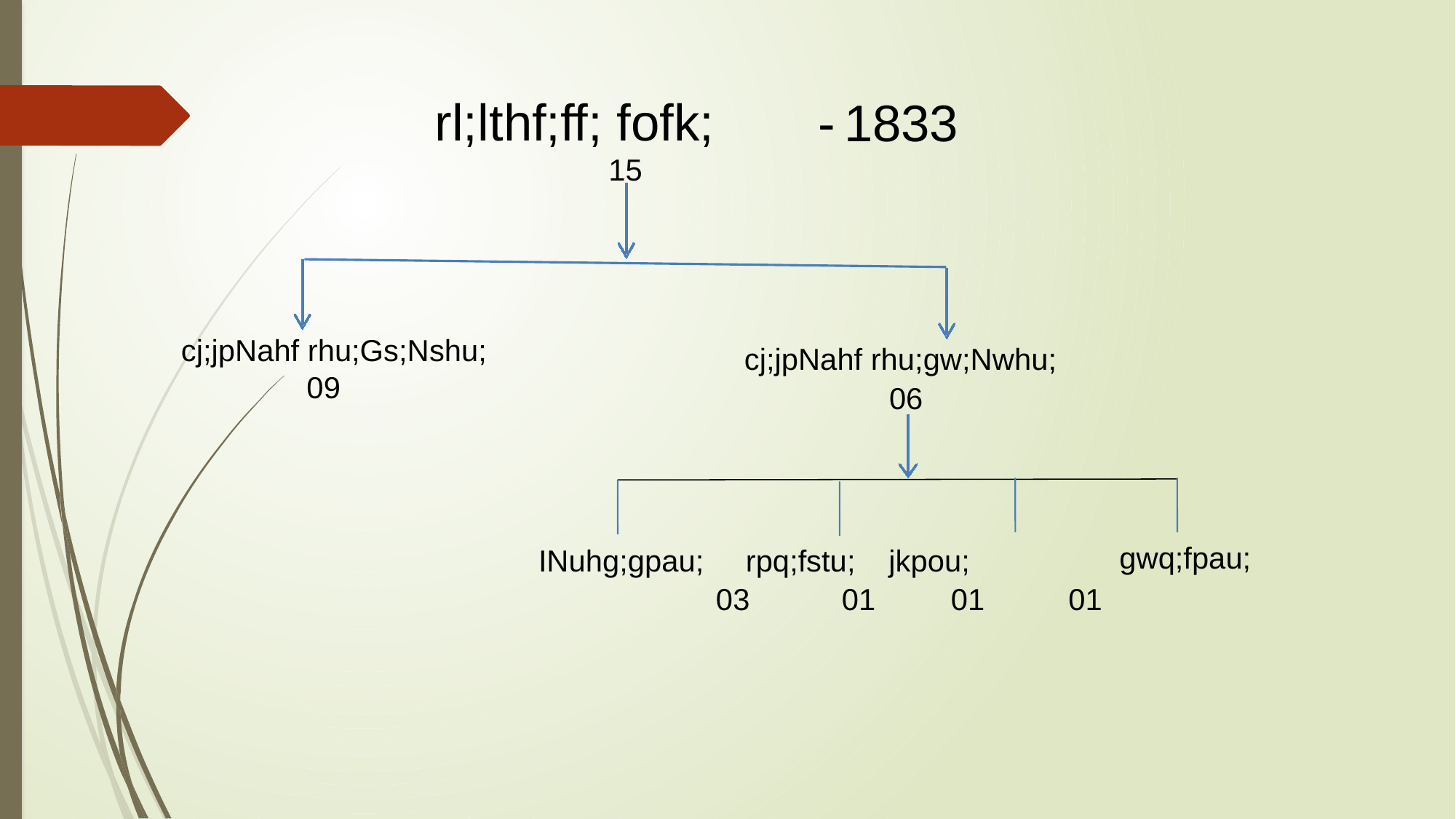

rl;lthf;ff; fofk;
-
1833

15

cj;jpNahf rhu;Gs;Nshu;
cj;jpNahf rhu;gw;Nwhu;
09

06

gwq;fpau;

INuhg;gpau;     rpq;fstu;    jkpou;
03           01         01          01